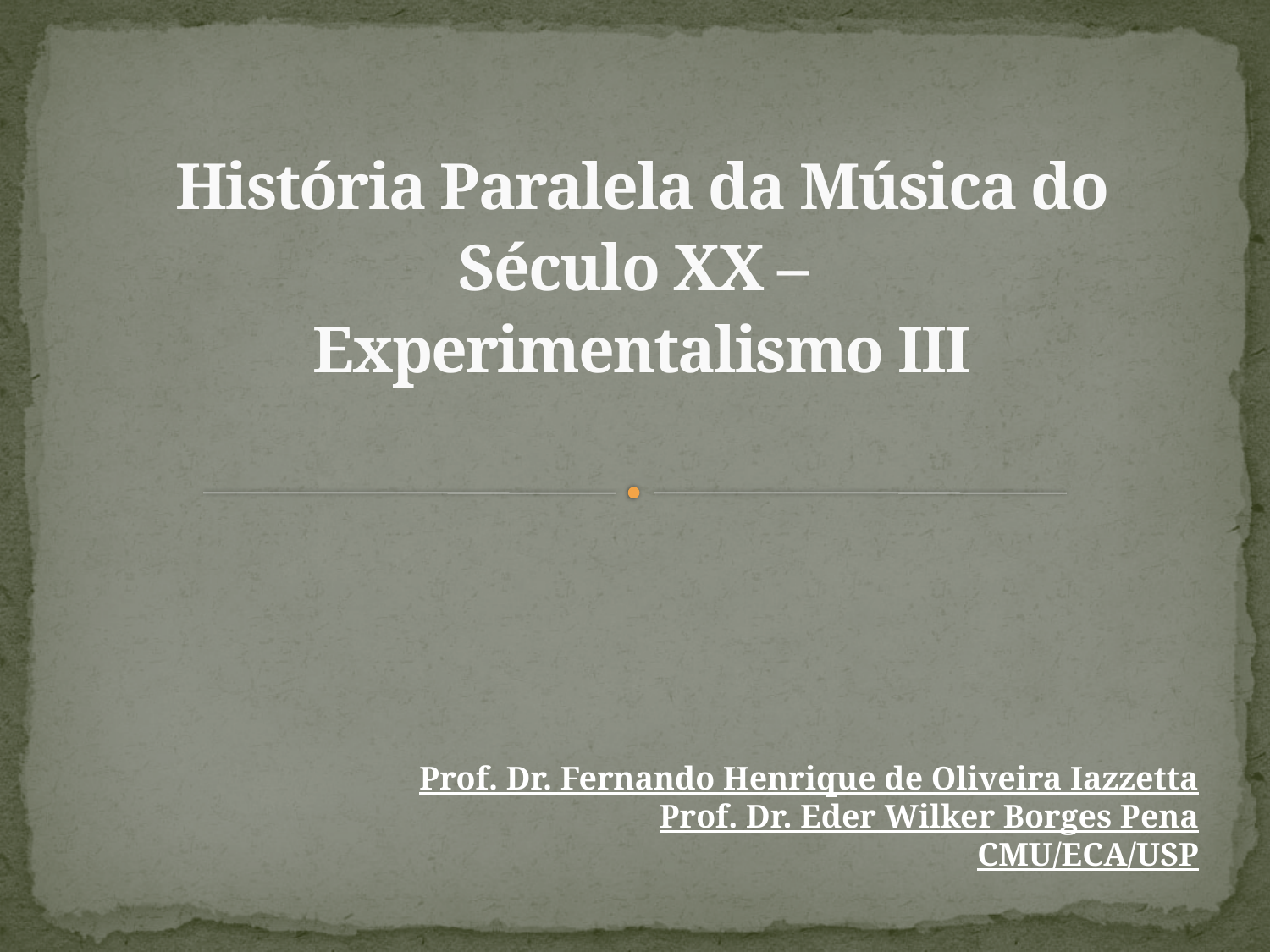

# História Paralela da Música do Século XX – Experimentalismo III
Prof. Dr. Fernando Henrique de Oliveira Iazzetta
Prof. Dr. Eder Wilker Borges Pena
CMU/ECA/USP